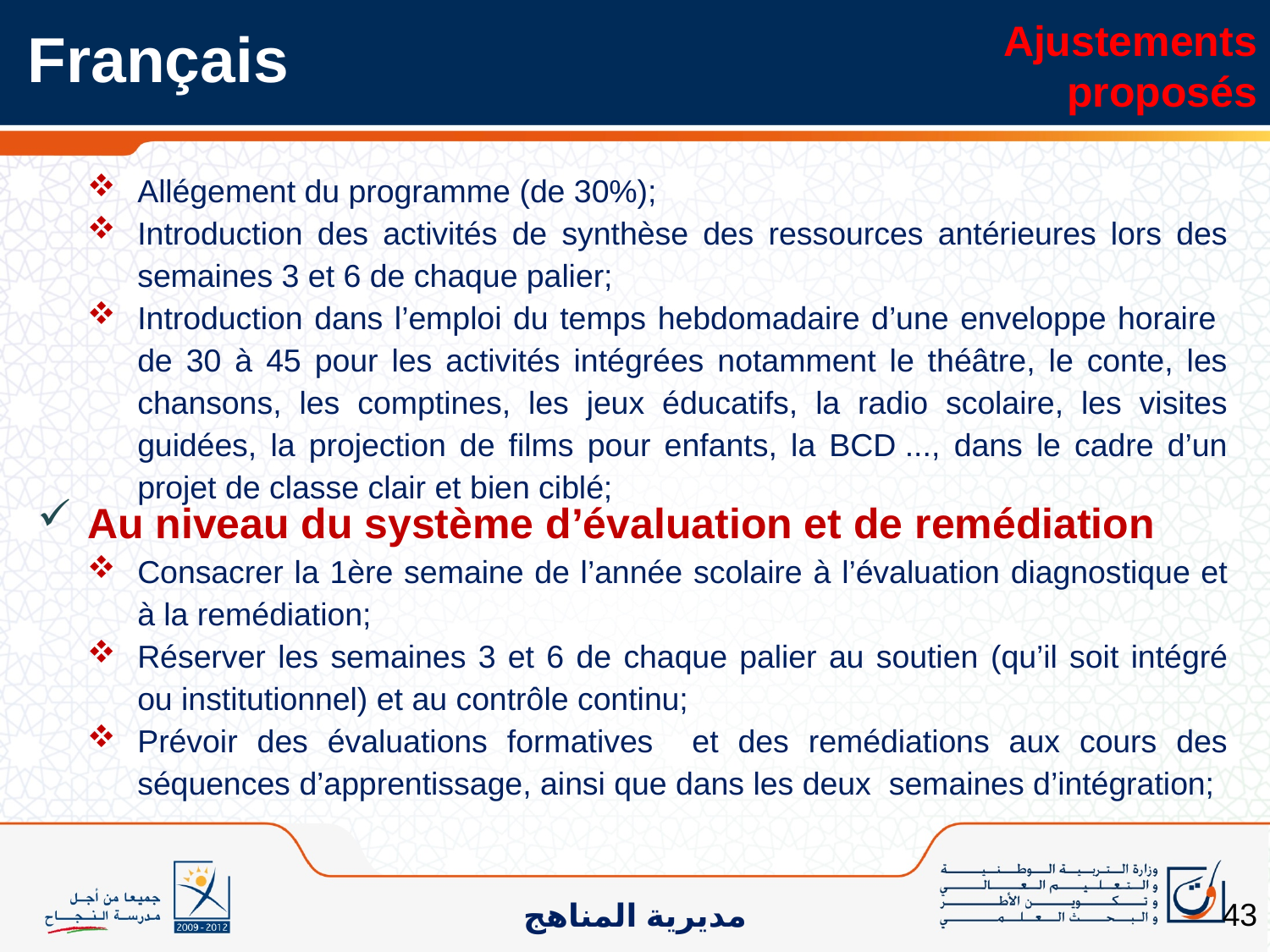

Français
Ajustements proposés
Allégement du programme (de 30%);
Introduction des activités de synthèse des ressources antérieures lors des semaines 3 et 6 de chaque palier;
Introduction dans l’emploi du temps hebdomadaire d’une enveloppe horaire  de 30 à 45 pour les activités intégrées notamment le théâtre, le conte, les chansons, les comptines, les jeux éducatifs, la radio scolaire, les visites guidées, la projection de films pour enfants, la BCD ..., dans le cadre d’un projet de classe clair et bien ciblé;
Au niveau du système d’évaluation et de remédiation
Consacrer la 1ère semaine de l’année scolaire à l’évaluation diagnostique et à la remédiation;
Réserver les semaines 3 et 6 de chaque palier au soutien (qu’il soit intégré ou institutionnel) et au contrôle continu;
Prévoir des évaluations formatives  et des remédiations aux cours des séquences d’apprentissage, ainsi que dans les deux  semaines d’intégration;
43
مديرية المناهج